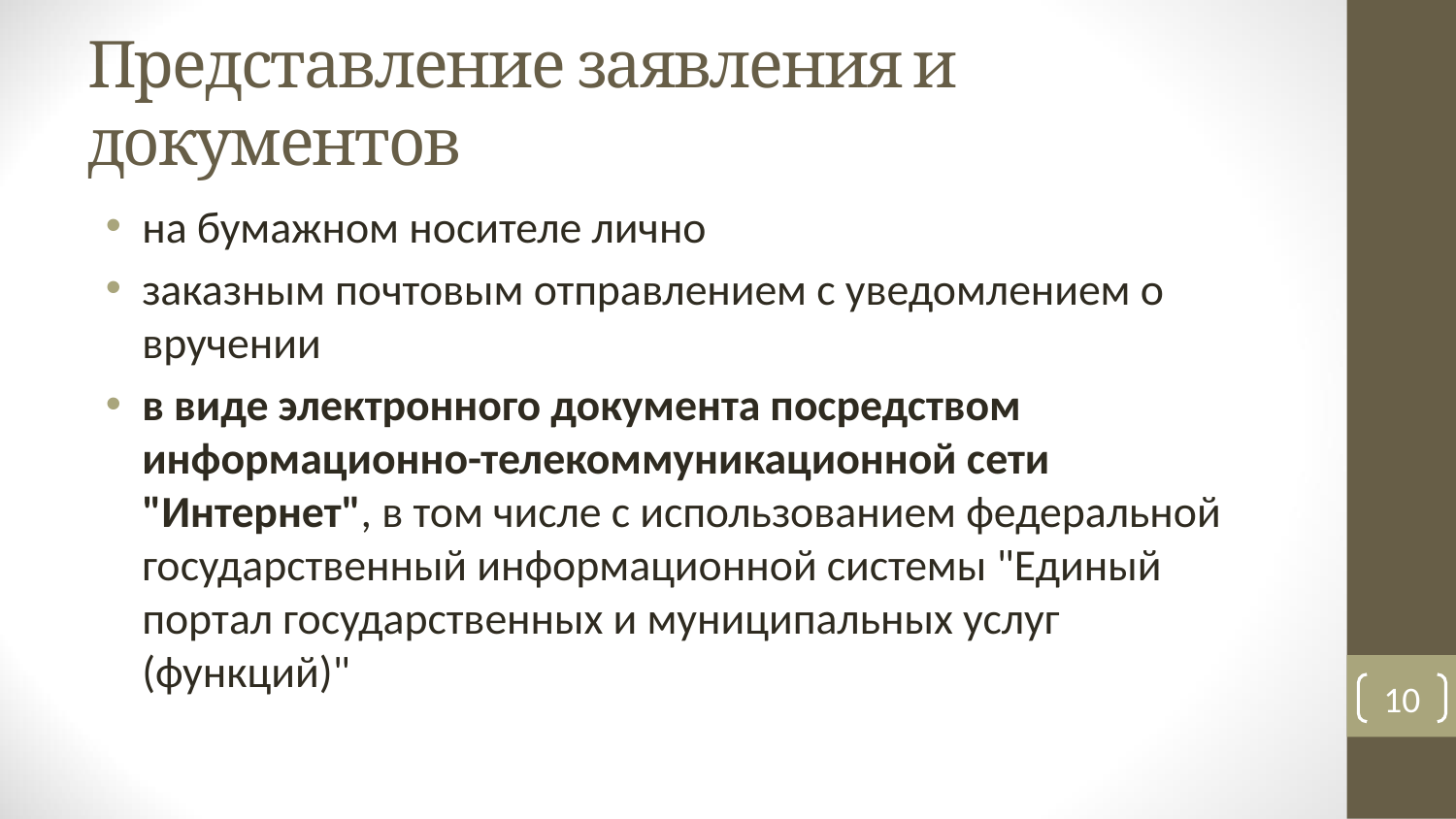

# Представление заявления и документов
на бумажном носителе лично
заказным почтовым отправлением с уведомлением о вручении
в виде электронного документа посредством информационно-телекоммуникационной сети "Интернет", в том числе с использованием федеральной государственный информационной системы "Единый портал государственных и муниципальных услуг (функций)"

10